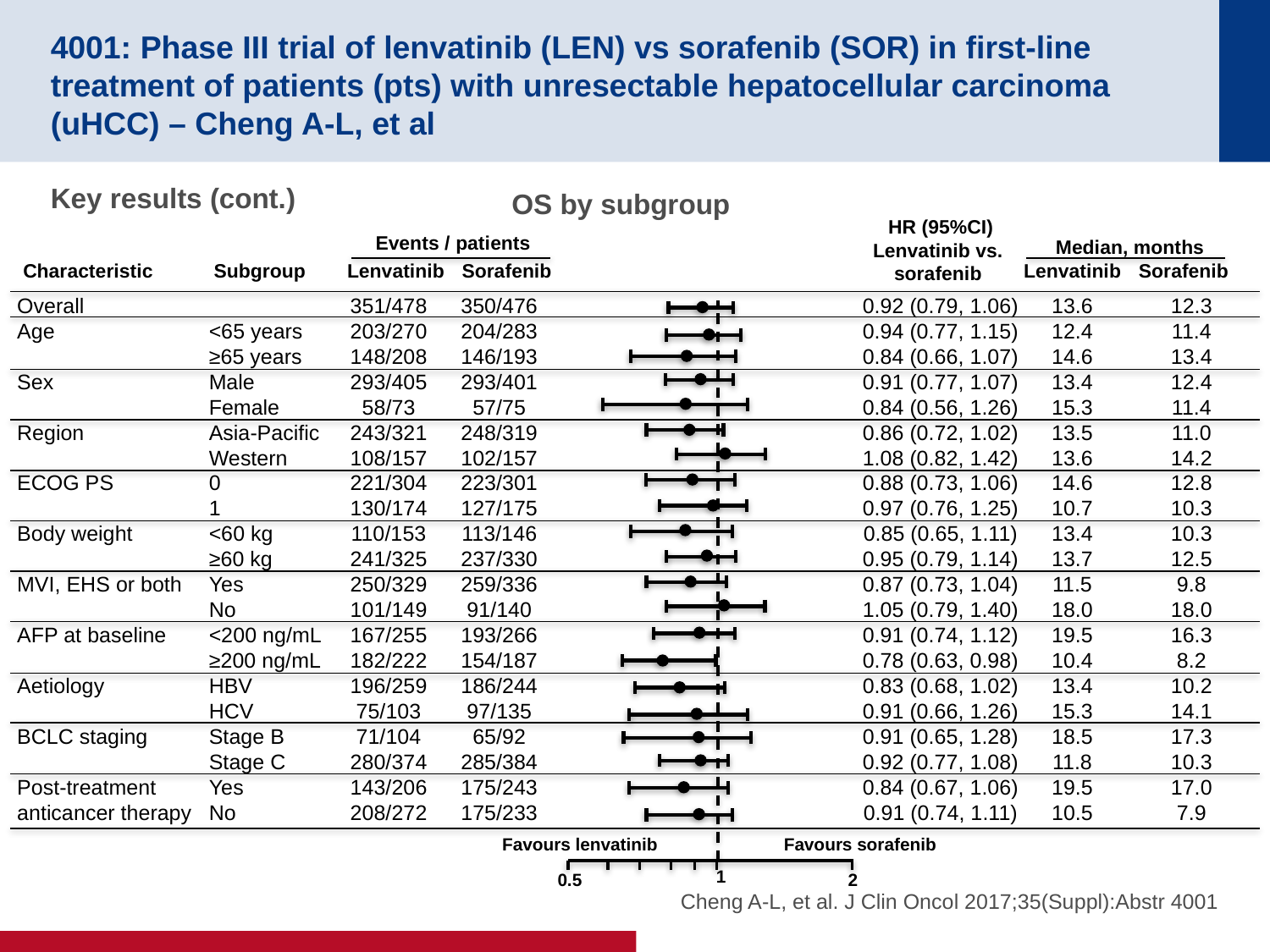

# 4001: Phase III trial of lenvatinib (LEN) vs sorafenib (SOR) in first-line treatment of patients (pts) with unresectable hepatocellular carcinoma (uHCC) – Cheng A-L, et al
Key results (cont.)
OS by subgroup
HR (95%CI)
Lenvatinib vs.
sorafenib
Events / patients
Median, months
Characteristic
Subgroup
Lenvatinib
Sorafenib
Lenvatinib
Sorafenib
Overall
Age

Sex

Region

ECOG PS

Body weight

MVI, EHS or both

AFP at baseline

Aetiology

BCLC staging

Post-treatment
anticancer therapy

<65 years
≥65 years
Male
Female
Asia-Pacific
Western
0
1
<60 kg
≥60 kg
Yes
No
<200 ng/mL
≥200 ng/mL
HBV
HCV
Stage B
Stage C
Yes
No
351/478
203/270
148/208
293/405
58/73
243/321
108/157
221/304
130/174
110/153
241/325
250/329
101/149
167/255
182/222
196/259
75/103
71/104
280/374
143/206
208/272
350/476
204/283
146/193
293/401
57/75
248/319
102/157
223/301
127/175
113/146
237/330
259/336
91/140
193/266
154/187
186/244
97/135
65/92
285/384
175/243
175/233
0.92 (0.79, 1.06)
0.94 (0.77, 1.15)
0.84 (0.66, 1.07)
0.91 (0.77, 1.07)
0.84 (0.56, 1.26)
0.86 (0.72, 1.02)
1.08 (0.82, 1.42)
0.88 (0.73, 1.06)
0.97 (0.76, 1.25)
0.85 (0.65, 1.11)
0.95 (0.79, 1.14)
0.87 (0.73, 1.04)
1.05 (0.79, 1.40)
0.91 (0.74, 1.12)
0.78 (0.63, 0.98)
0.83 (0.68, 1.02)
0.91 (0.66, 1.26)
0.91 (0.65, 1.28)
0.92 (0.77, 1.08)
0.84 (0.67, 1.06)
0.91 (0.74, 1.11)
13.6
12.4
14.6
13.4
15.3
13.5
13.6
14.6
10.7
13.4
13.7
11.5
18.0
19.5
10.4
13.4
15.3
18.5
11.8
19.5
10.5
12.3
11.4
13.4
12.4
11.4
11.0
14.2
12.8
10.3
10.3
12.5
9.8
18.0
16.3
8.2
10.2
14.1
17.3
10.3
17.0
7.9

Favours lenvatinib
Favours sorafenib
Cheng A-L, et al. J Clin Oncol 2017;35(Suppl):Abstr 4001
1
0.5
2